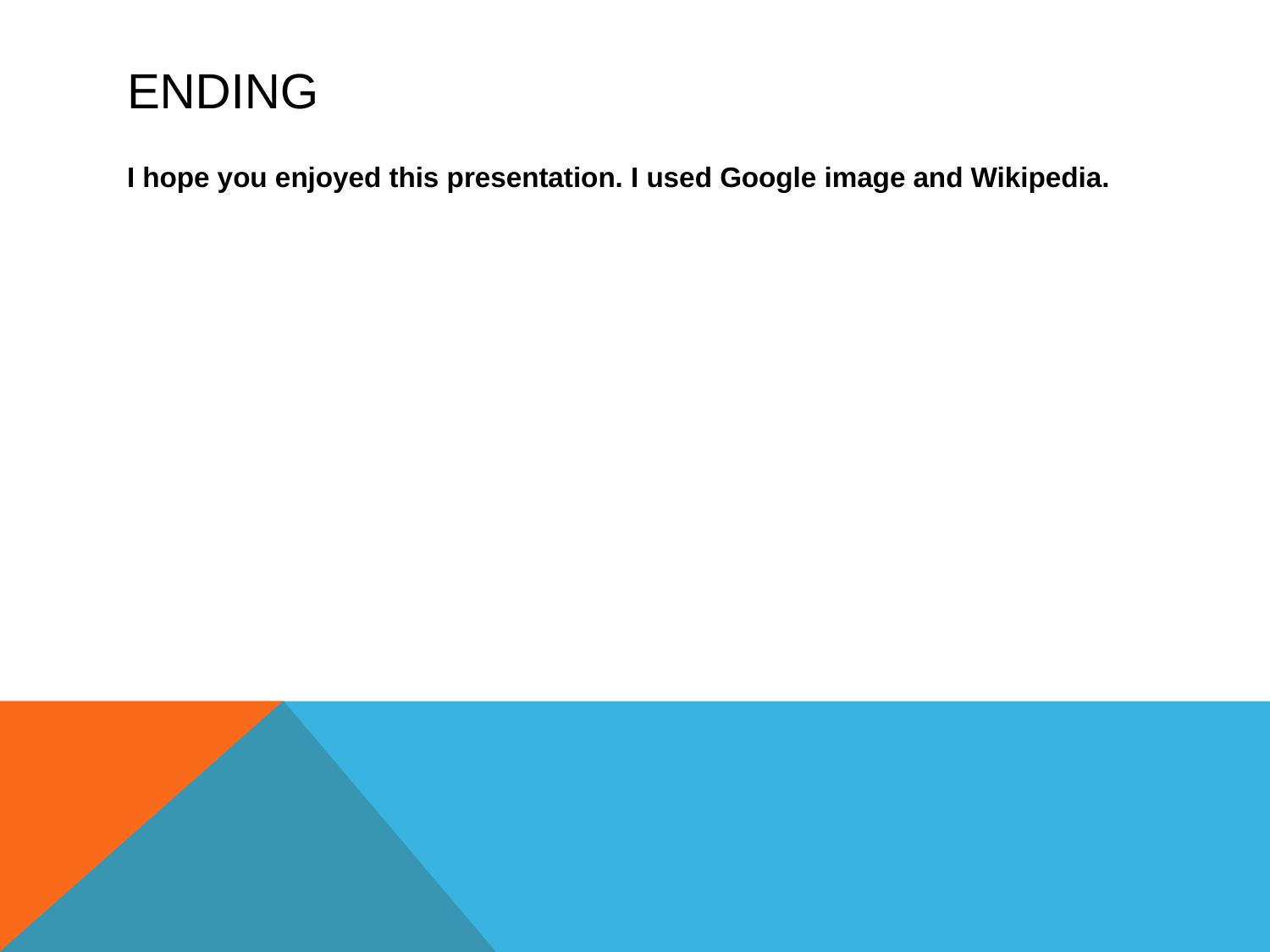

# Ending
I hope you enjoyed this presentation. I used Google image and Wikipedia.